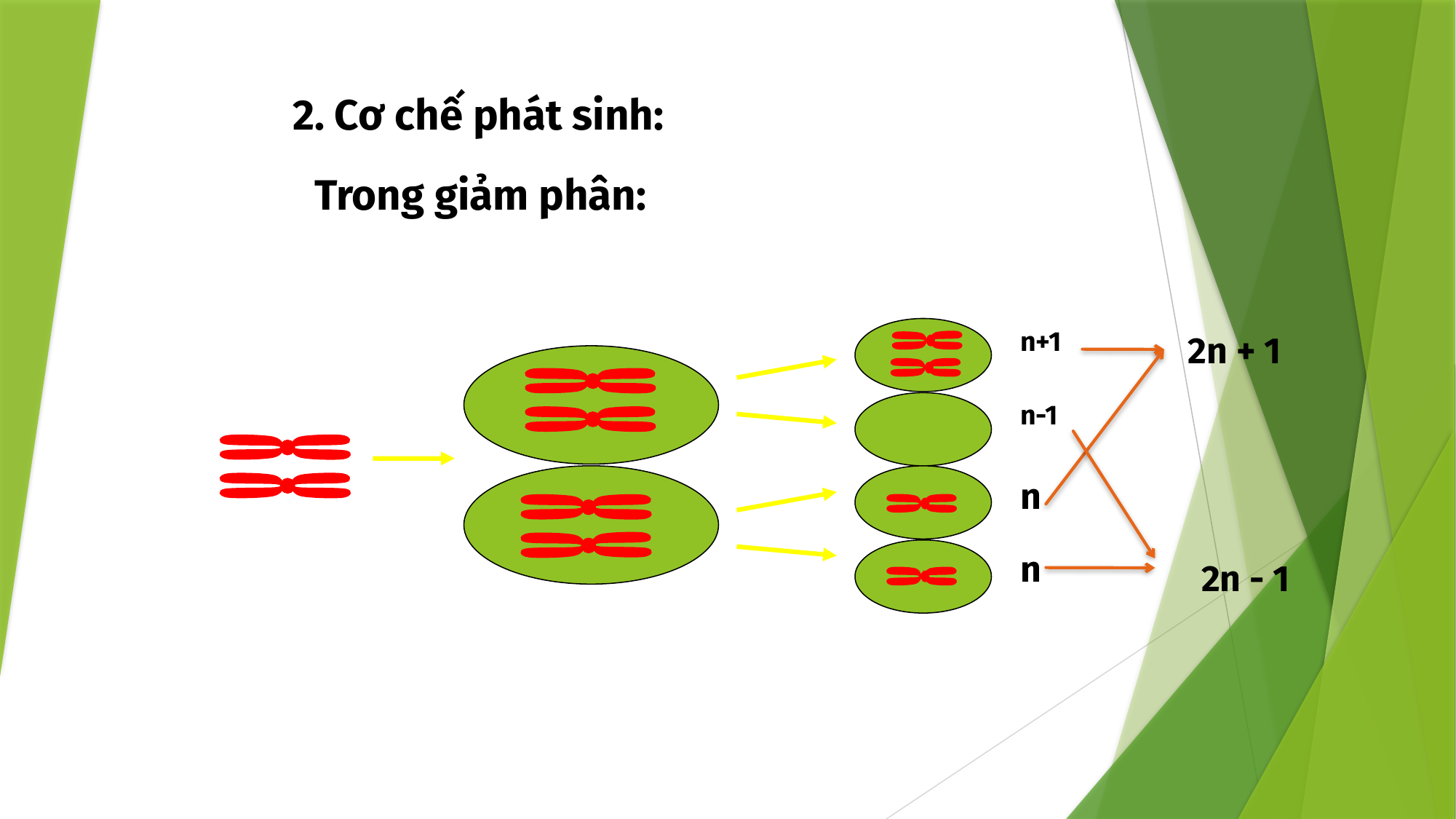

2. Cơ chế phát sinh:
	Trong giảm phân:

n+1
2n + 1

n-1

n

# 2n - 1

n